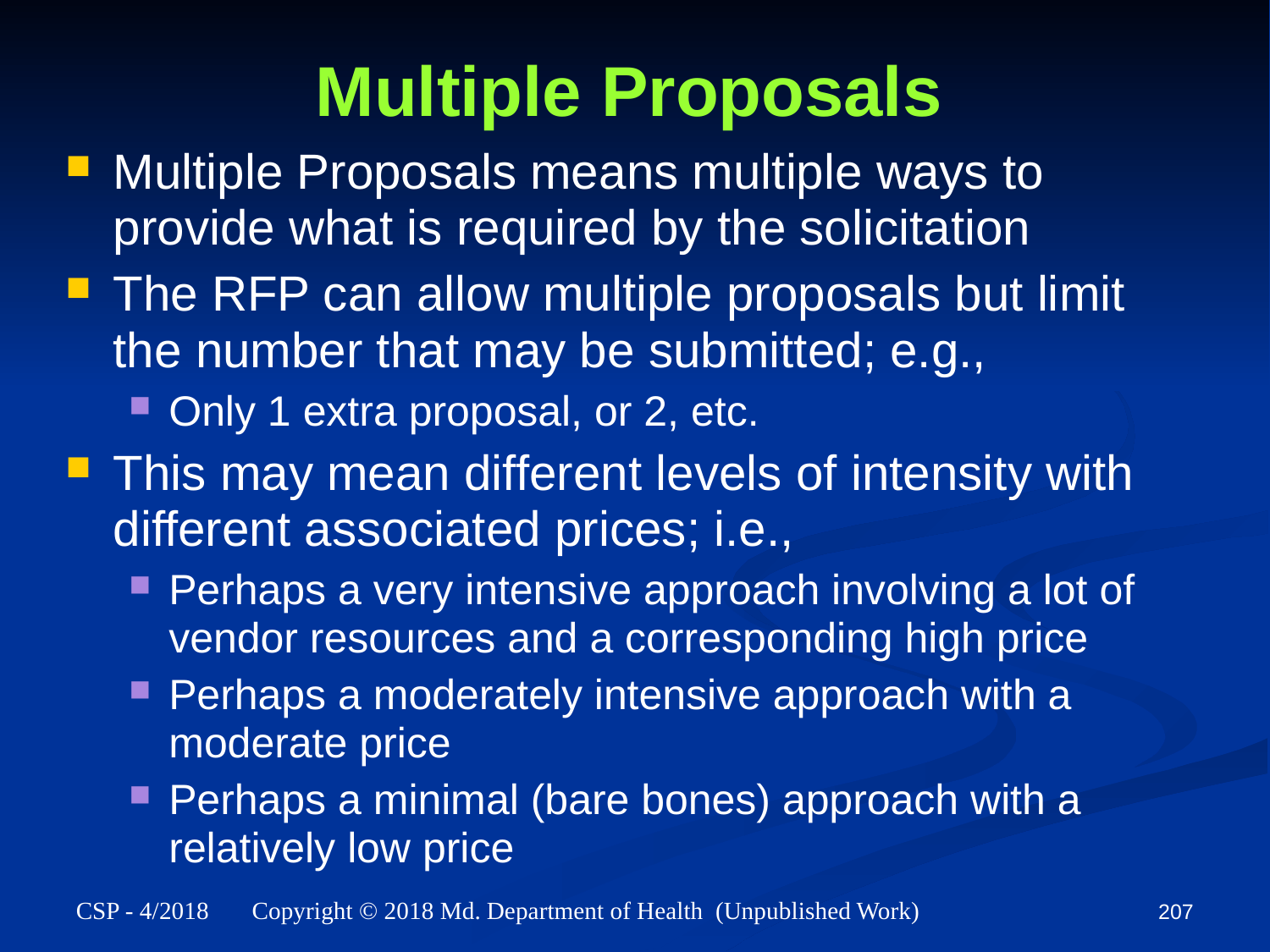

# Multiple Proposals
Multiple Proposals means multiple ways to provide what is required by the solicitation
The RFP can allow multiple proposals but limit the number that may be submitted; e.g.,
Only 1 extra proposal, or 2, etc.
This may mean different levels of intensity with different associated prices; i.e.,
Perhaps a very intensive approach involving a lot of vendor resources and a corresponding high price
Perhaps a moderately intensive approach with a moderate price
Perhaps a minimal (bare bones) approach with a relatively low price
207
CSP - 4/2018       Copyright © 2018 Md. Department of Health  (Unpublished Work)